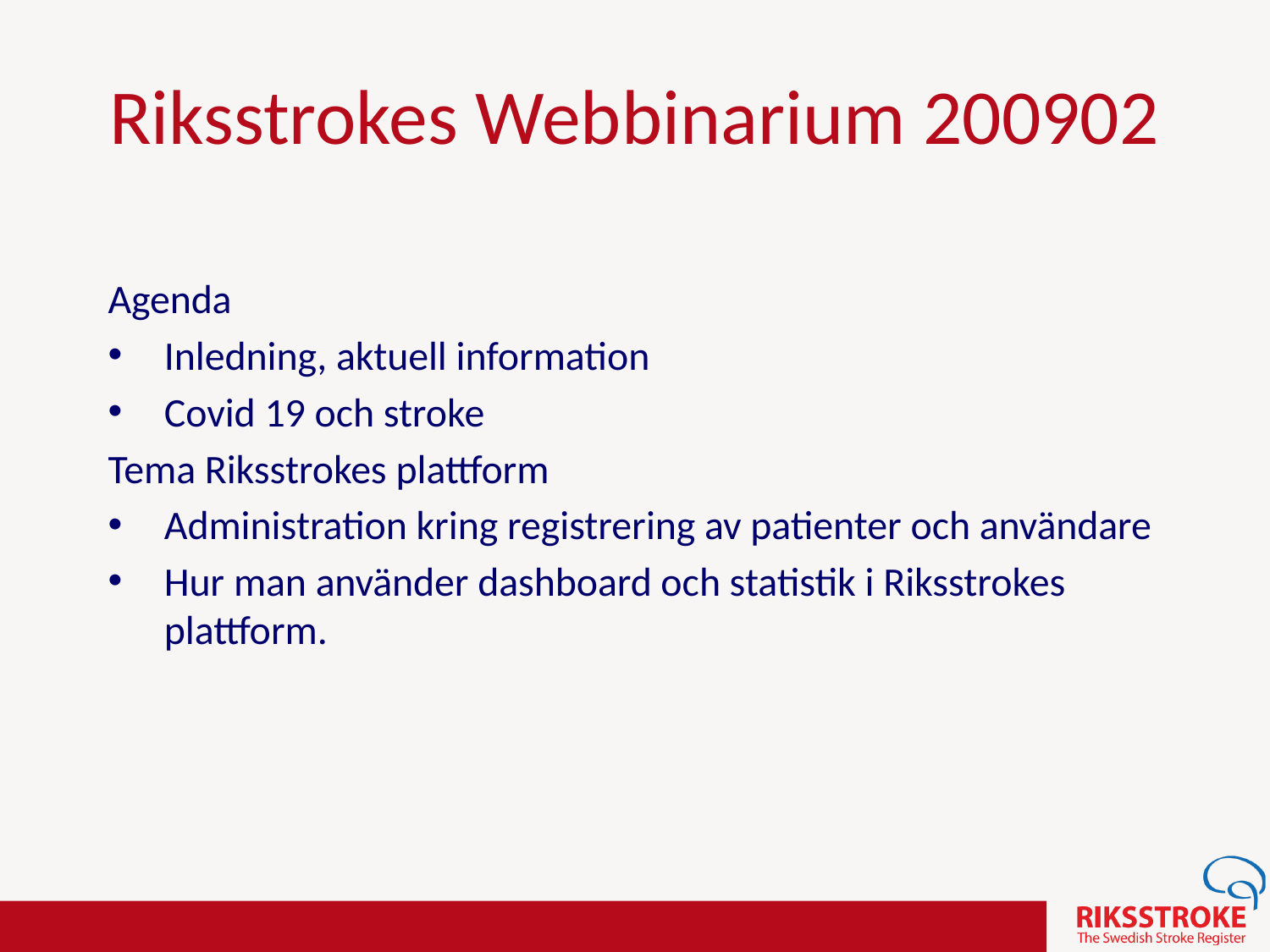

# Riksstrokes Webbinarium 200902
Agenda
Inledning, aktuell information
Covid 19 och stroke
Tema Riksstrokes plattform
Administration kring registrering av patienter och användare
Hur man använder dashboard och statistik i Riksstrokes plattform.